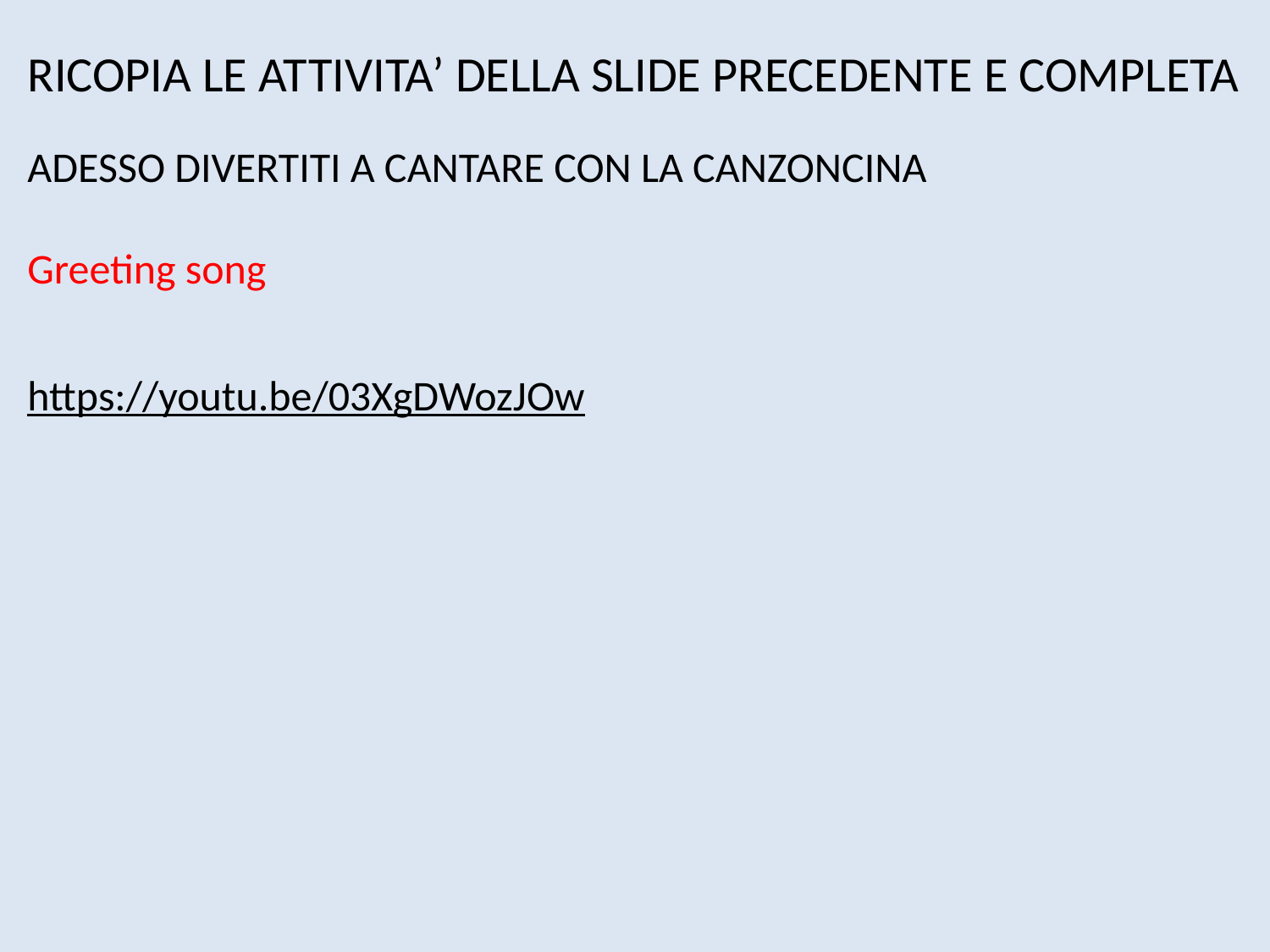

RICOPIA LE ATTIVITA’ DELLA SLIDE PRECEDENTE E COMPLETA

ADESSO DIVERTITI A CANTARE CON LA CANZONCINA

Greeting song

https://youtu.be/03XgDWozJOw